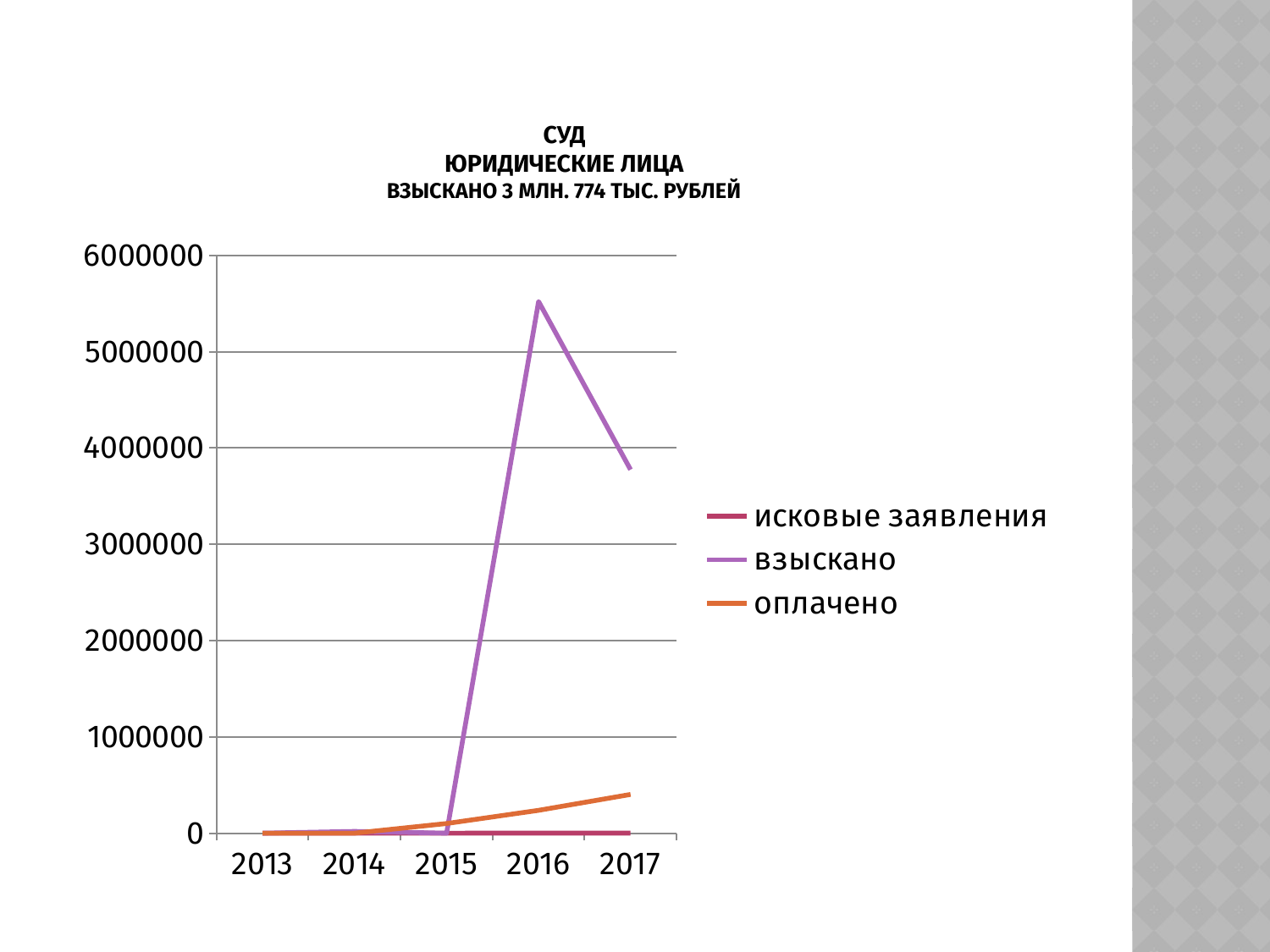

# Суд юридические лица взыскано 3 млн. 774 тыс. рублей

### Chart

| Category | исковые заявления | взыскано  | оплачено |
|---|---|---|---|
| 2013 | 0.0 | 0.0 | 0.0 |
| 2014 | 2.0 | 17800.0 | 0.0 |
| 2015 | 0.0 | 0.0 | 100050.0 |
| 2016 | 5.0 | 5520141.0 | 236760.0 |
| 2017 | 2.0 | 3774775.0 | 401705.0 |